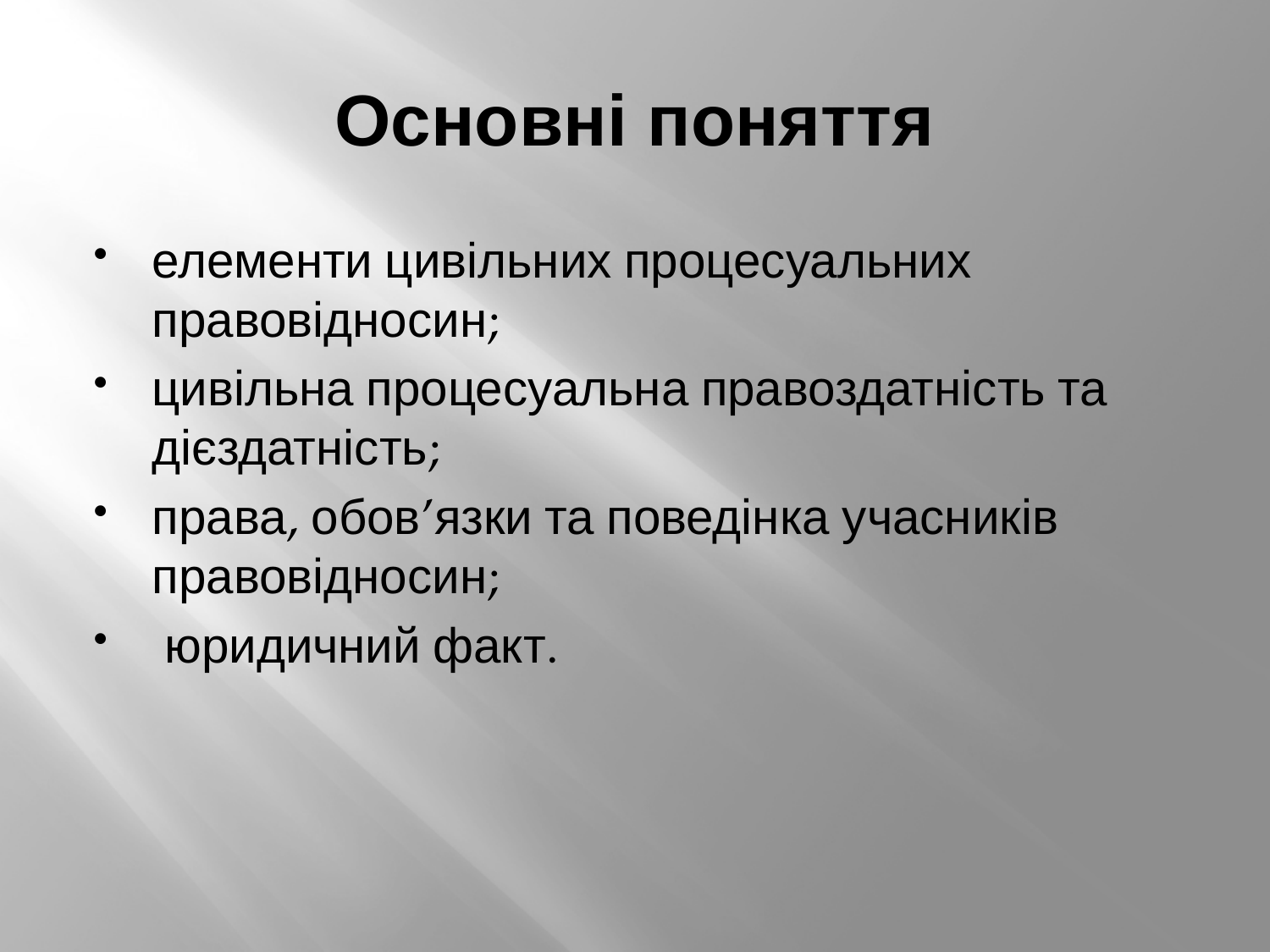

# Основні поняття
елементи цивільних процесуальних правовідносин;
цивільна процесуальна правоздатність та дієздатність;
права, обов’язки та поведінка учасників правовідносин;
 юридичний факт.